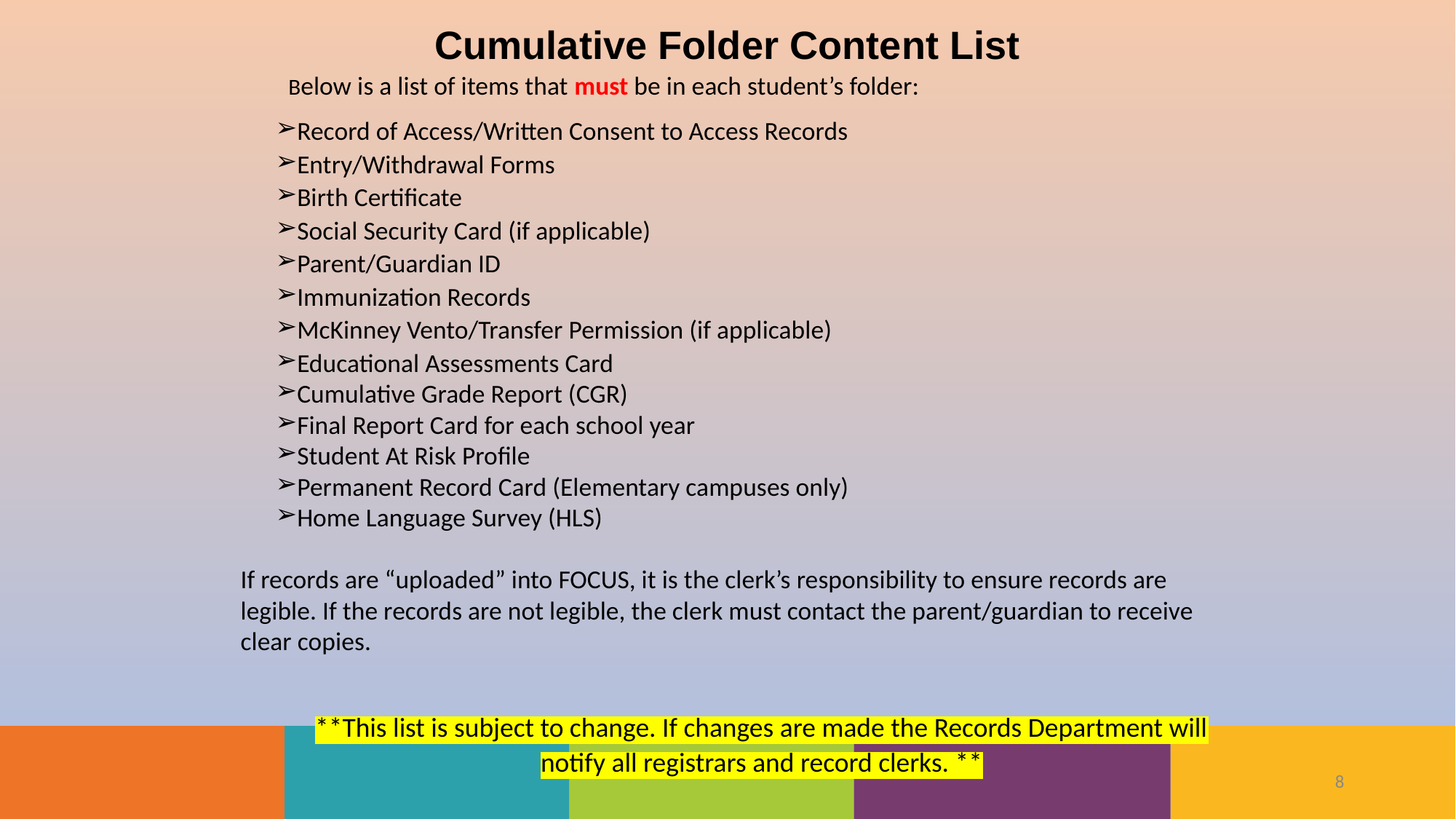

Cumulative Folder Content List
Below is a list of items that must be in each student’s folder:
Record of Access/Written Consent to Access Records
Entry/Withdrawal Forms
Birth Certificate
Social Security Card (if applicable)
Parent/Guardian ID
Immunization Records
McKinney Vento/Transfer Permission (if applicable)
Educational Assessments Card
Cumulative Grade Report (CGR)
Final Report Card for each school year
Student At Risk Profile
Permanent Record Card (Elementary campuses only)
Home Language Survey (HLS)

If records are “uploaded” into FOCUS, it is the clerk’s responsibility to ensure records are legible. If the records are not legible, the clerk must contact the parent/guardian to receive clear copies.

**This list is subject to change. If changes are made the Records Department will notify all registrars and record clerks. **

8